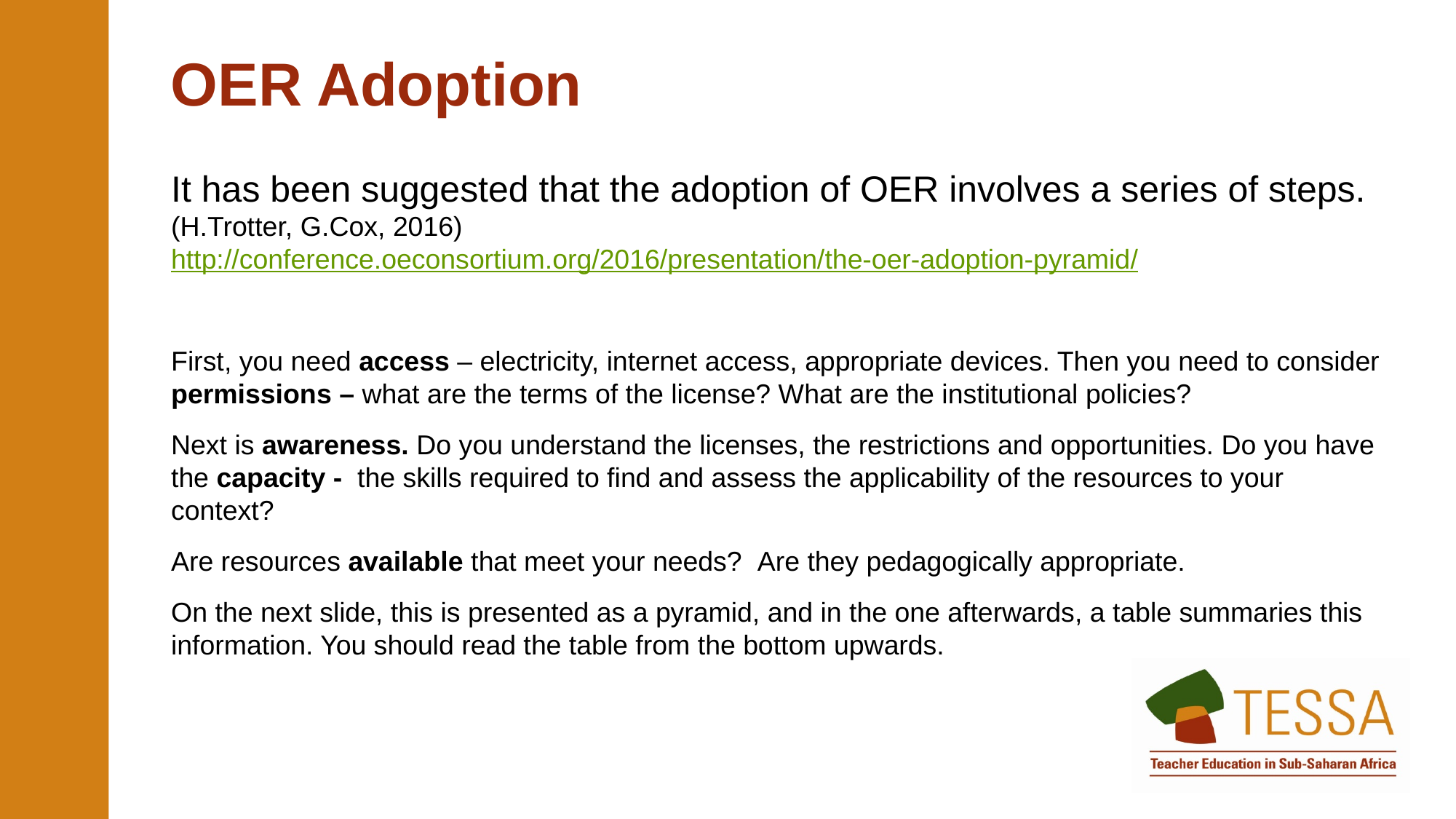

OER Adoption
It has been suggested that the adoption of OER involves a series of steps. (H.Trotter, G.Cox, 2016) http://conference.oeconsortium.org/2016/presentation/the-oer-adoption-pyramid/

First, you need access – electricity, internet access, appropriate devices. Then you need to consider permissions – what are the terms of the license? What are the institutional policies?
Next is awareness. Do you understand the licenses, the restrictions and opportunities. Do you have the capacity -  the skills required to find and assess the applicability of the resources to your context?
Are resources available that meet your needs?  Are they pedagogically appropriate.
On the next slide, this is presented as a pyramid, and in the one afterwards, a table summaries this information. You should read the table from the bottom upwards.